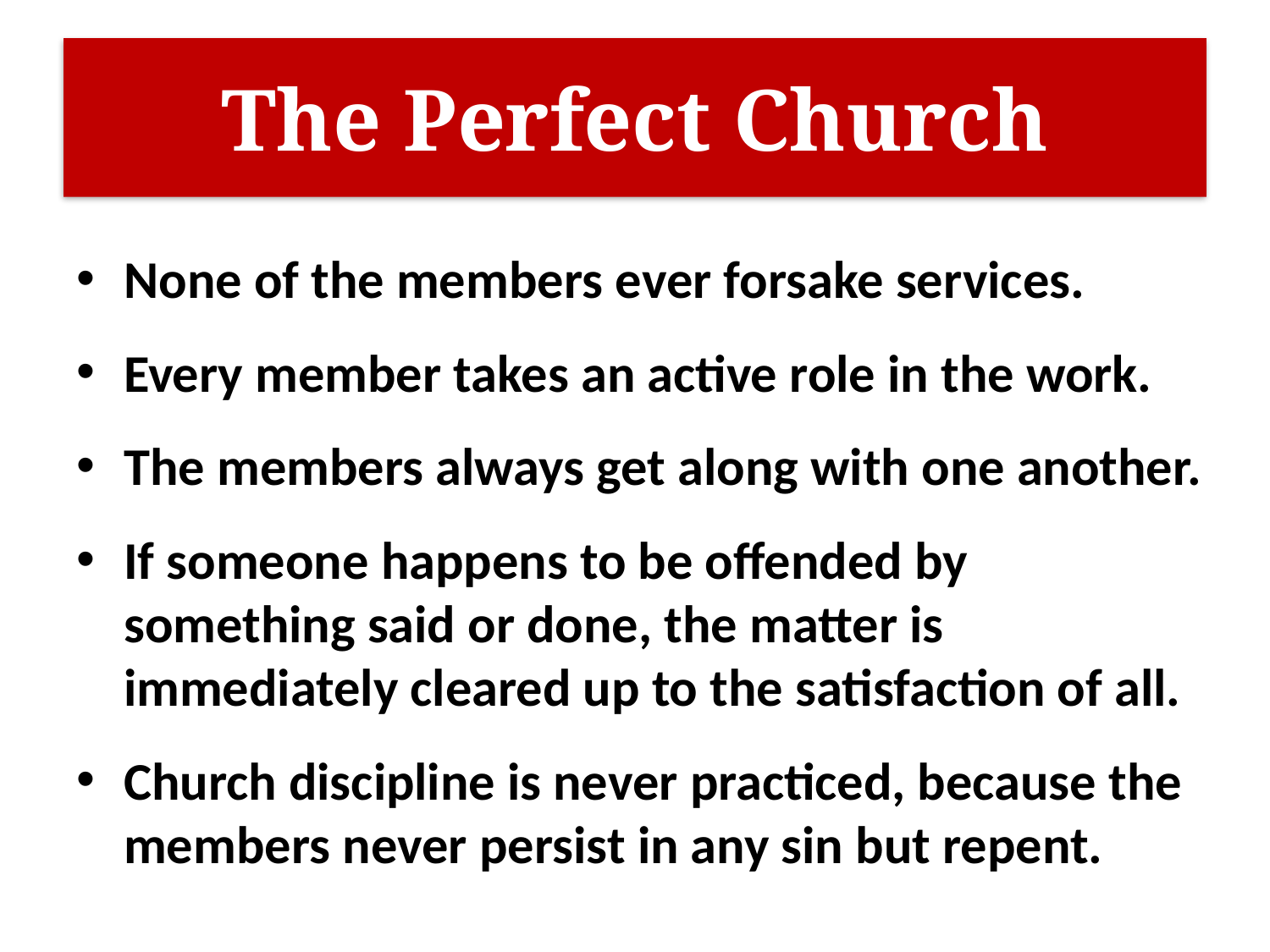

# The Perfect Church
None of the members ever forsake services.

Every member takes an active role in the work.

The members always get along with one another.

If someone happens to be offended by something said or done, the matter is immediately cleared up to the satisfaction of all.

Church discipline is never practiced, because the members never persist in any sin but repent.